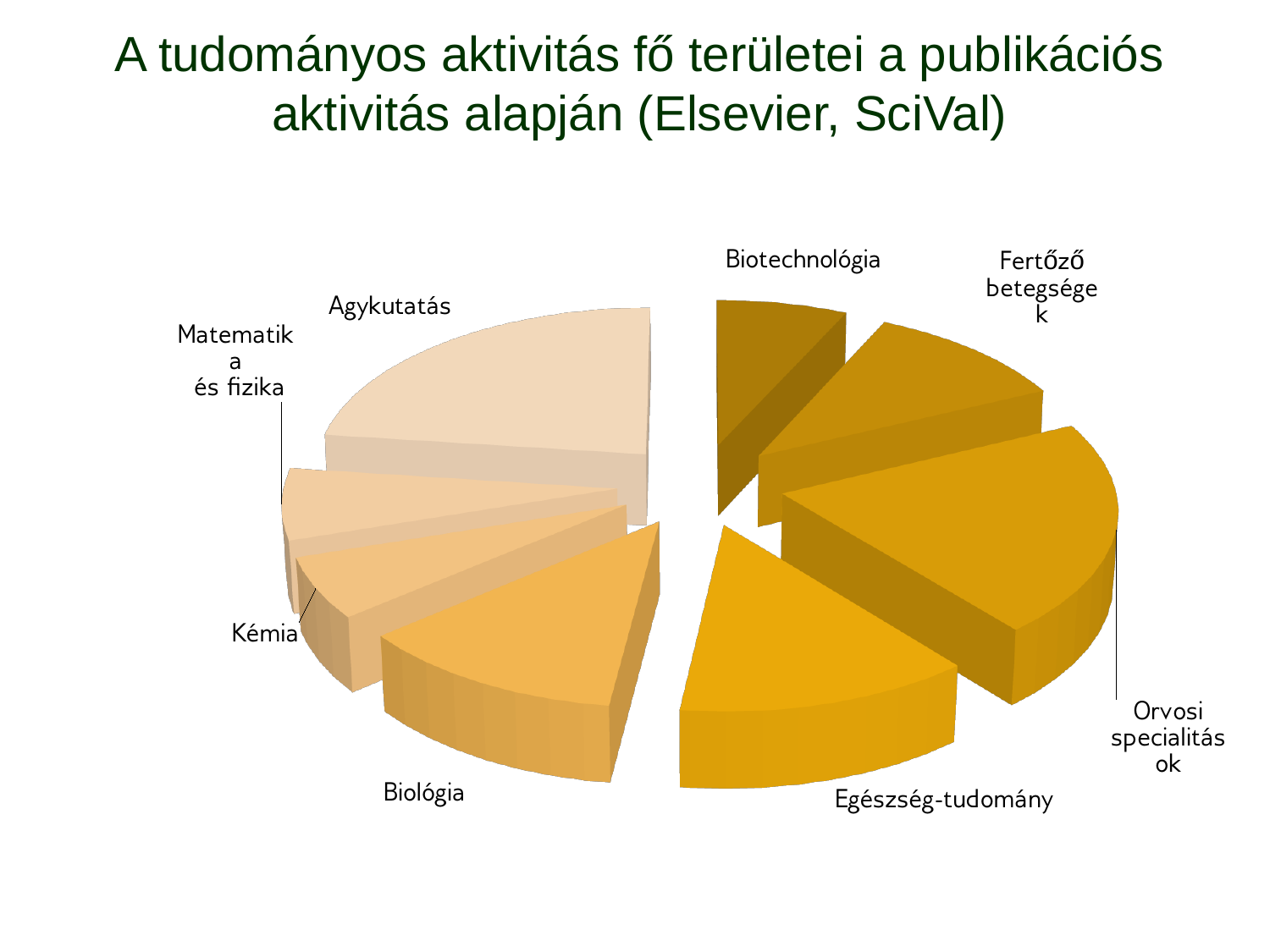

A tudományos aktivitás fő területei a publikációs aktivitás alapján (Elsevier, SciVal)

[unsupported chart]